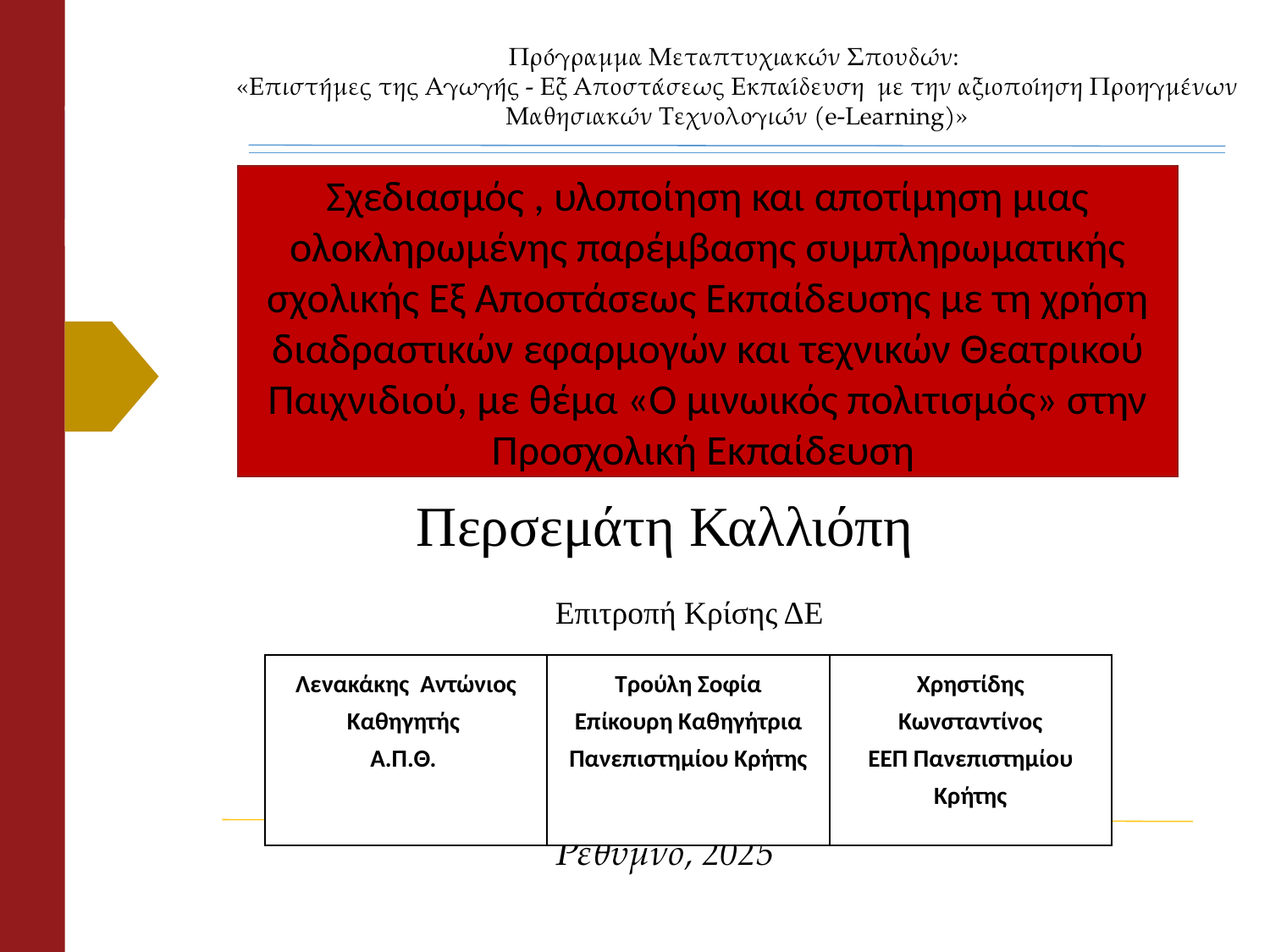

Πρόγραμμα Μεταπτυχιακών Σπουδών:
«Επιστήμες της Αγωγής - Εξ Αποστάσεως Εκπαίδευση  με την αξιοποίηση Προηγμένων Μαθησιακών Τεχνολογιών (e-Learning)»
# Σχεδιασμός , υλοποίηση και αποτίμηση μιας ολοκληρωμένης παρέμβασης συμπληρωματικής σχολικής Εξ Αποστάσεως Εκπαίδευσης με τη χρήση διαδραστικών εφαρμογών και τεχνικών Θεατρικού Παιχνιδιού, με θέμα «Ο μινωικός πολιτισμός» στην Προσχολική Εκπαίδευση
Περσεμάτη Καλλιόπη
Επιτροπή Κρίσης ΔΕ
| Λενακάκης Αντώνιος Καθηγητής Α.Π.Θ. | Τρούλη Σοφία Επίκουρη Καθηγήτρια Πανεπιστημίου Κρήτης | Χρηστίδης Κωνσταντίνος ΕΕΠ Πανεπιστημίου Κρήτης |
| --- | --- | --- |
Ρέθυμνο, 2025